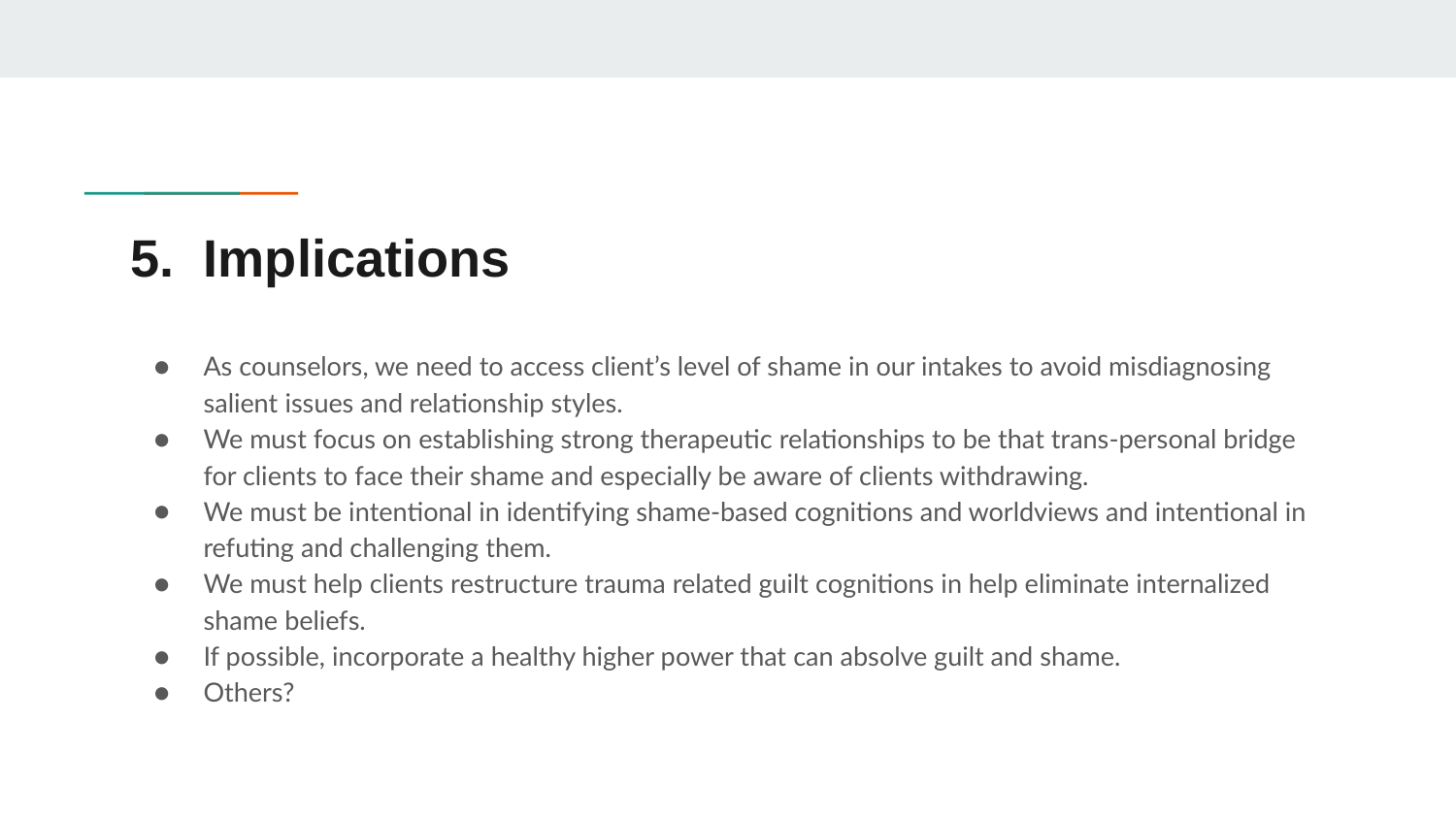

# 5.  Implications
As counselors, we need to access client’s level of shame in our intakes to avoid misdiagnosing salient issues and relationship styles.
We must focus on establishing strong therapeutic relationships to be that trans-personal bridge for clients to face their shame and especially be aware of clients withdrawing.
We must be intentional in identifying shame-based cognitions and worldviews and intentional in refuting and challenging them.
We must help clients restructure trauma related guilt cognitions in help eliminate internalized shame beliefs.
If possible, incorporate a healthy higher power that can absolve guilt and shame.
Others?